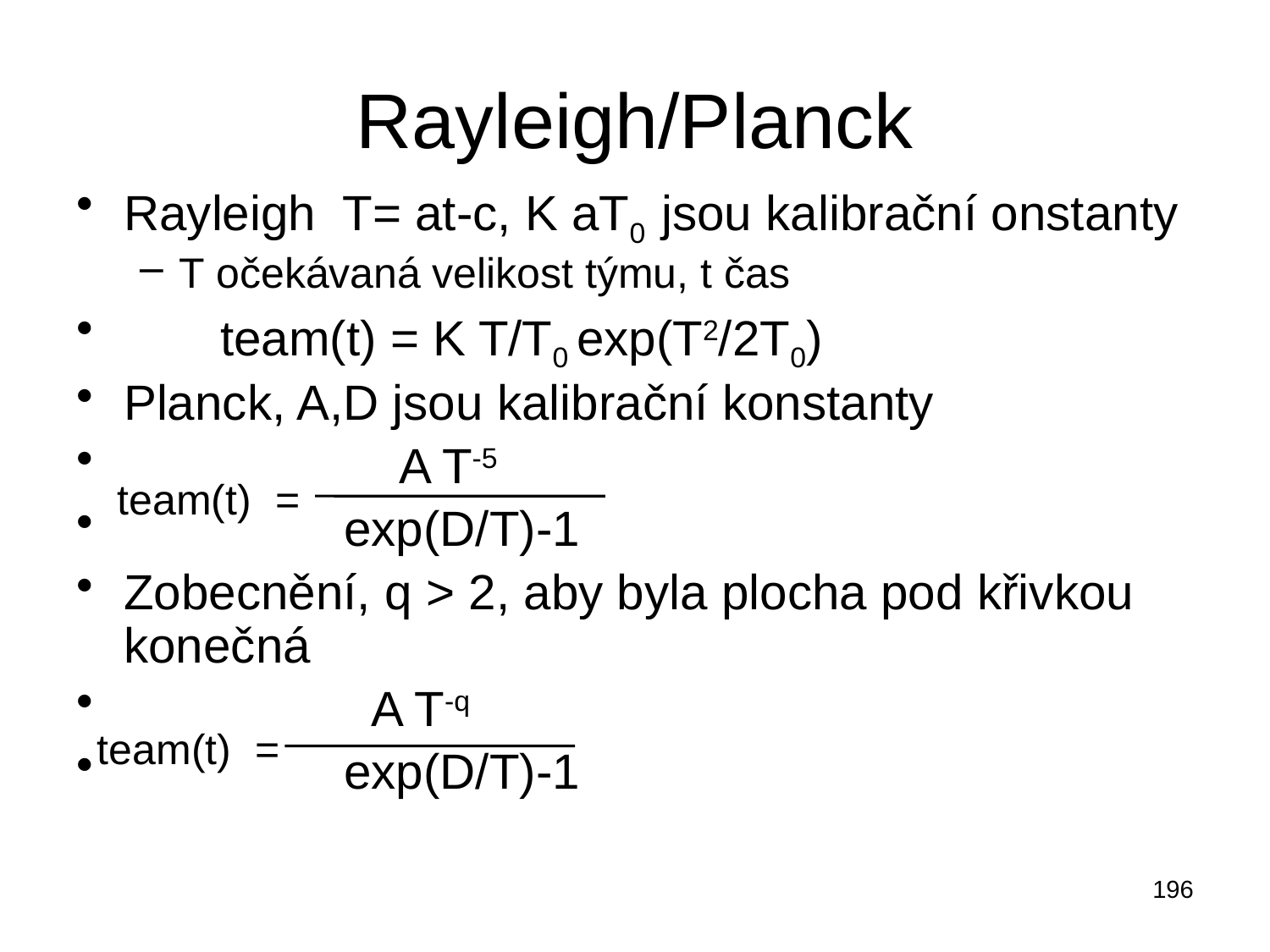

# Rayleigh/Planck
Rayleigh  T= at-c, K aT0  jsou kalibrační onstanty
T očekávaná velikost týmu, t čas
       team(t) = K T/T0 exp(T2/2T0)
Planck, A,D jsou kalibrační konstanty
                    A T-5
                exp(D/T)-1
Zobecnění, q > 2, aby byla plocha pod křivkou konečná
                  A T-q
                exp(D/T)-1

team(t)  =

team(t)  =

196